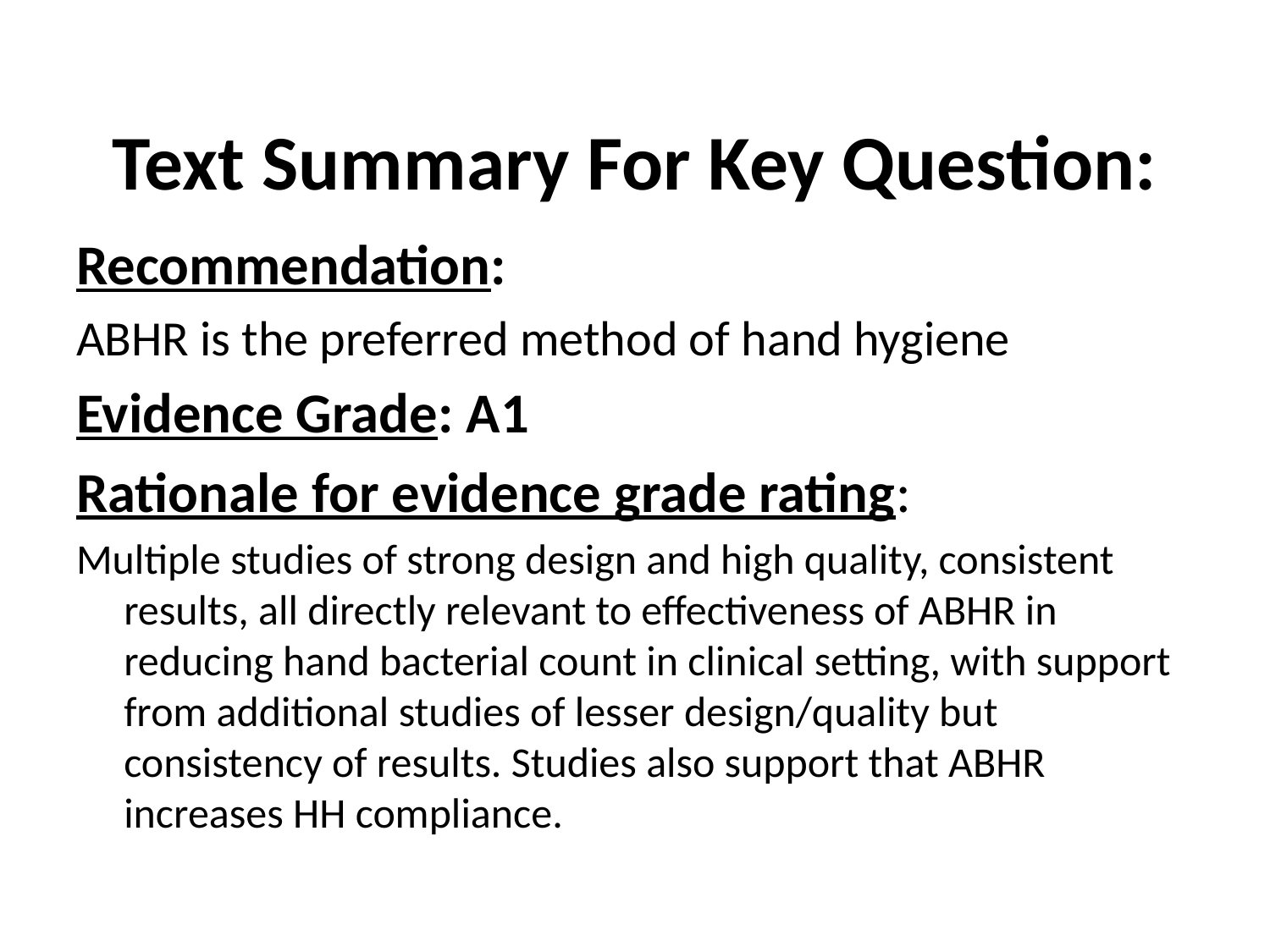

# Text Summary For Key Question:
Recommendation:
ABHR is the preferred method of hand hygiene
Evidence Grade: A1
Rationale for evidence grade rating:
Multiple studies of strong design and high quality, consistent results, all directly relevant to effectiveness of ABHR in reducing hand bacterial count in clinical setting, with support from additional studies of lesser design/quality but consistency of results. Studies also support that ABHR increases HH compliance.